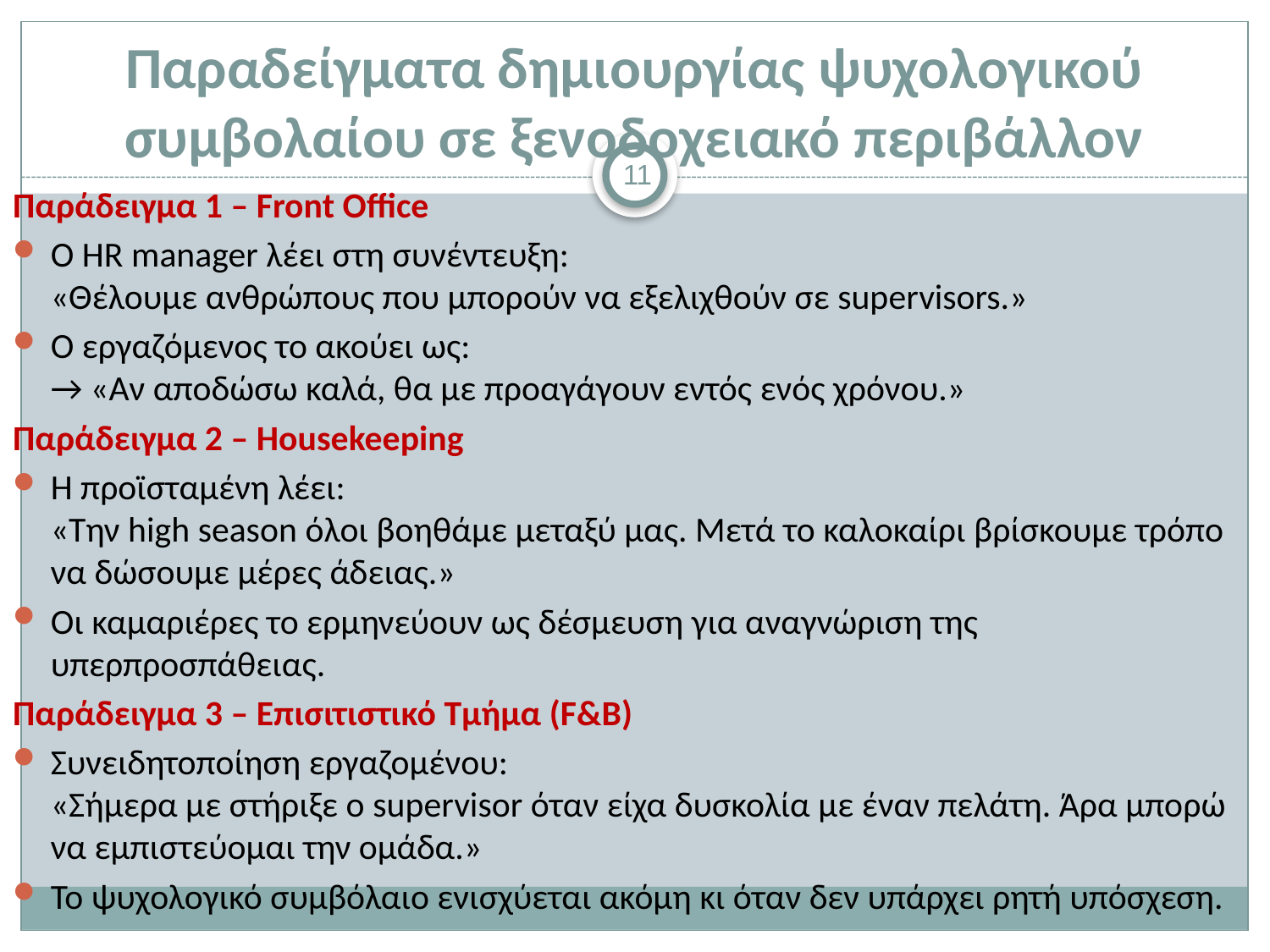

# Παραδείγματα δημιουργίας ψυχολογικού συμβολαίου σε ξενοδοχειακό περιβάλλον
11
Παράδειγμα 1 – Front Office
Ο HR manager λέει στη συνέντευξη:
«Θέλουμε ανθρώπους που μπορούν να εξελιχθούν σε supervisors.»
Ο εργαζόμενος το ακούει ως:
→ «Αν αποδώσω καλά, θα με προαγάγουν εντός ενός χρόνου.»
Παράδειγμα 2 – Housekeeping
H προϊσταμένη λέει:
«Την high season όλοι βοηθάμε μεταξύ μας. Μετά το καλοκαίρι βρίσκουμε τρόπο να δώσουμε μέρες άδειας.»
Οι καμαριέρες το ερμηνεύουν ως δέσμευση για αναγνώριση της υπερπροσπάθειας.
Παράδειγμα 3 – Επισιτιστικό Τμήμα (F&B)
Συνειδητοποίηση εργαζομένου:
«Σήμερα με στήριξε ο supervisor όταν είχα δυσκολία με έναν πελάτη. Άρα μπορώ να εμπιστεύομαι την ομάδα.»
Το ψυχολογικό συμβόλαιο ενισχύεται ακόμη κι όταν δεν υπάρχει ρητή υπόσχεση.